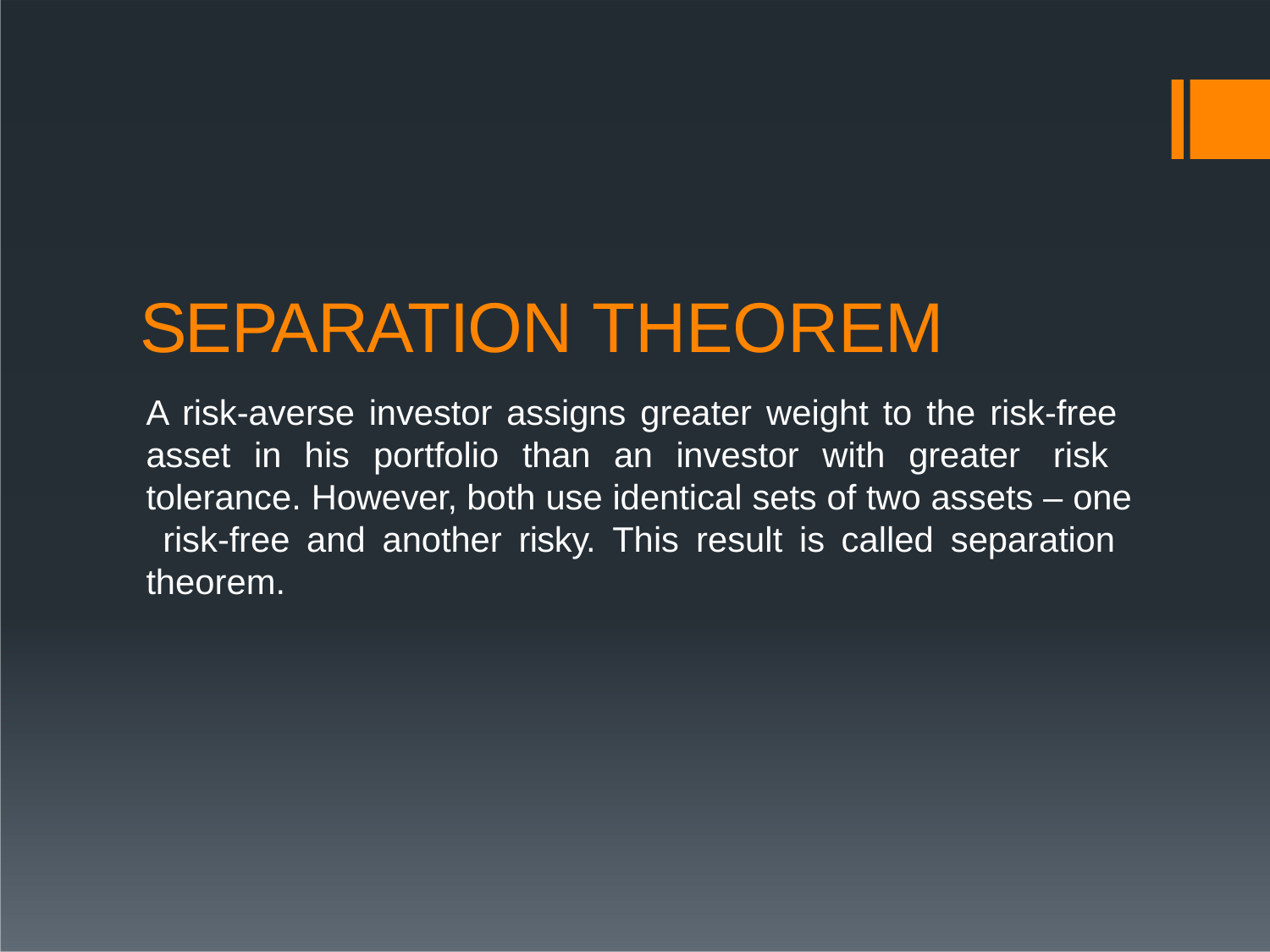

# SEPARATION THEOREM
A risk-averse investor assigns greater weight to the risk-free  asset in his portfolio than an investor with greater risk  tolerance. However, both use identical sets of two assets – one  risk-free and another risky. This result is called separation  theorem.